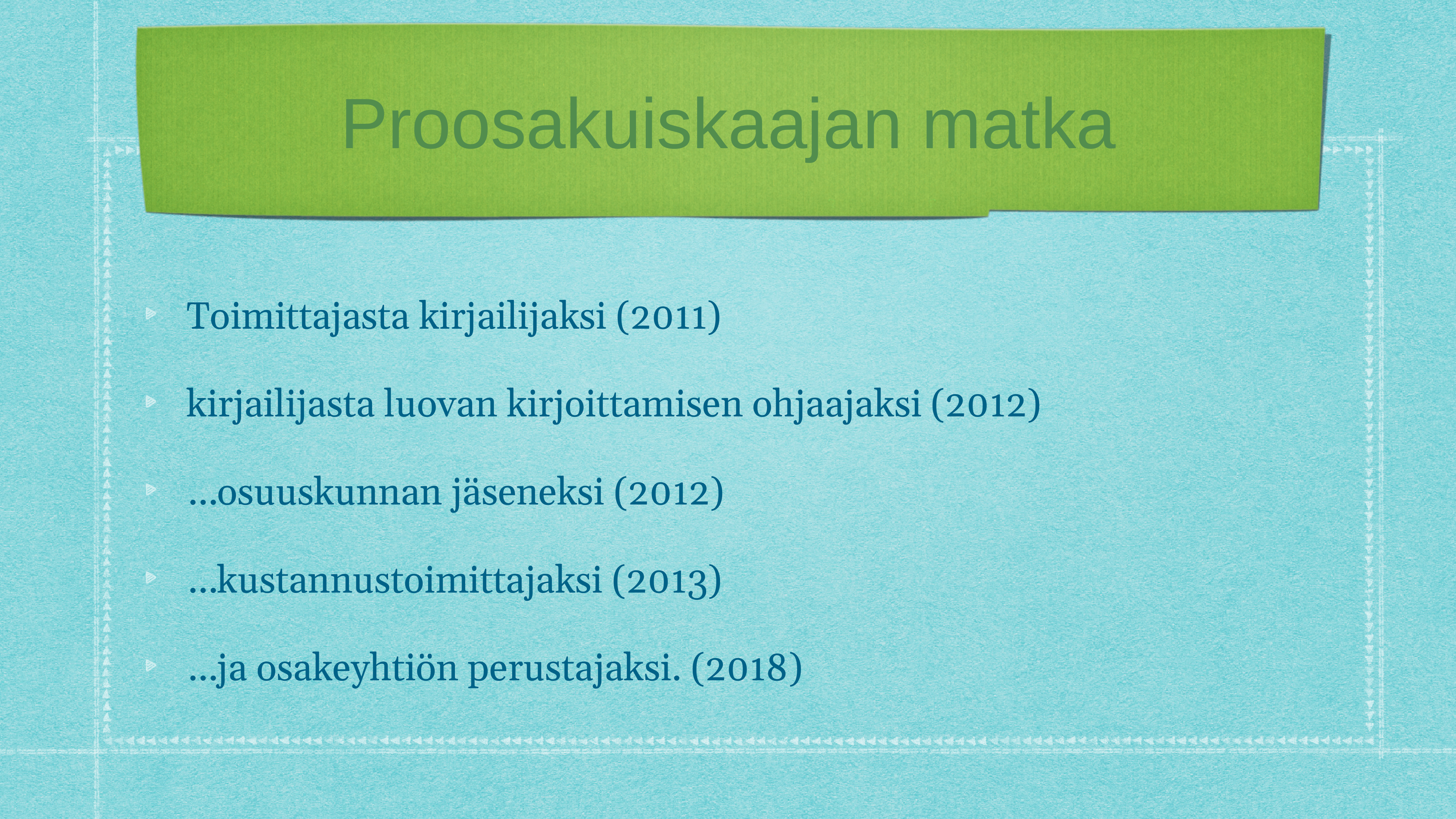

# Proosakuiskaajan matka
Toimittajasta kirjailijaksi (2011)
kirjailijasta luovan kirjoittamisen ohjaajaksi (2012)
…osuuskunnan jäseneksi (2012)
…kustannustoimittajaksi (2013)
…ja osakeyhtiön perustajaksi. (2018)